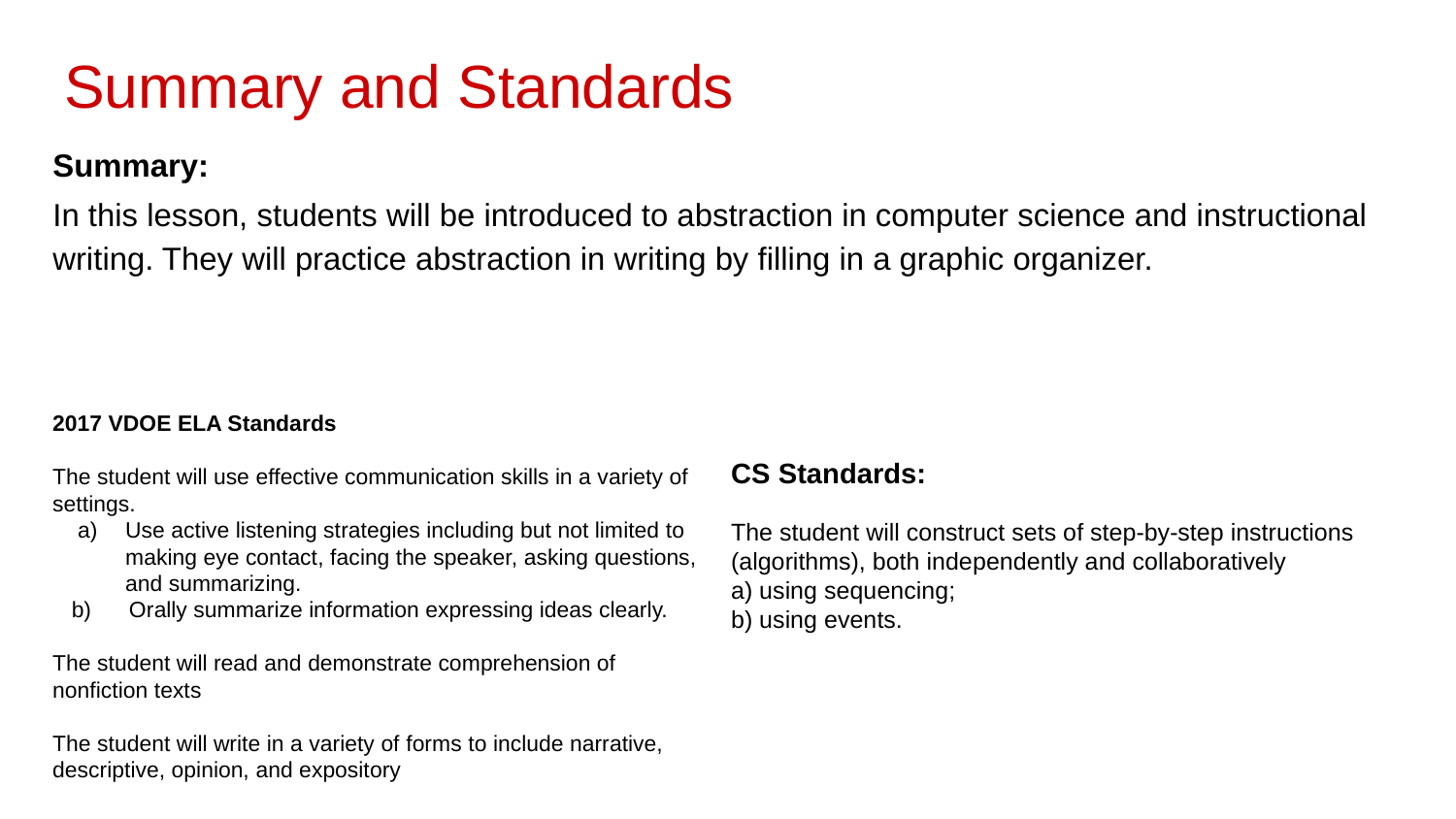

# Summary and Standards
Summary:
In this lesson, students will be introduced to abstraction in computer science and instructional writing. They will practice abstraction in writing by filling in a graphic organizer.

2017 VDOE ELA Standards

The student will use effective communication skills in a variety of settings.
Use active listening strategies including but not limited to making eye contact, facing the speaker, asking questions, and summarizing.
   b)      Orally summarize information expressing ideas clearly.

The student will read and demonstrate comprehension of nonfiction texts

The student will write in a variety of forms to include narrative, descriptive, opinion, and expository

CS Standards:

The student will construct sets of step-by-step instructions (algorithms), both independently and collaboratively
a) using sequencing;
b) using events.